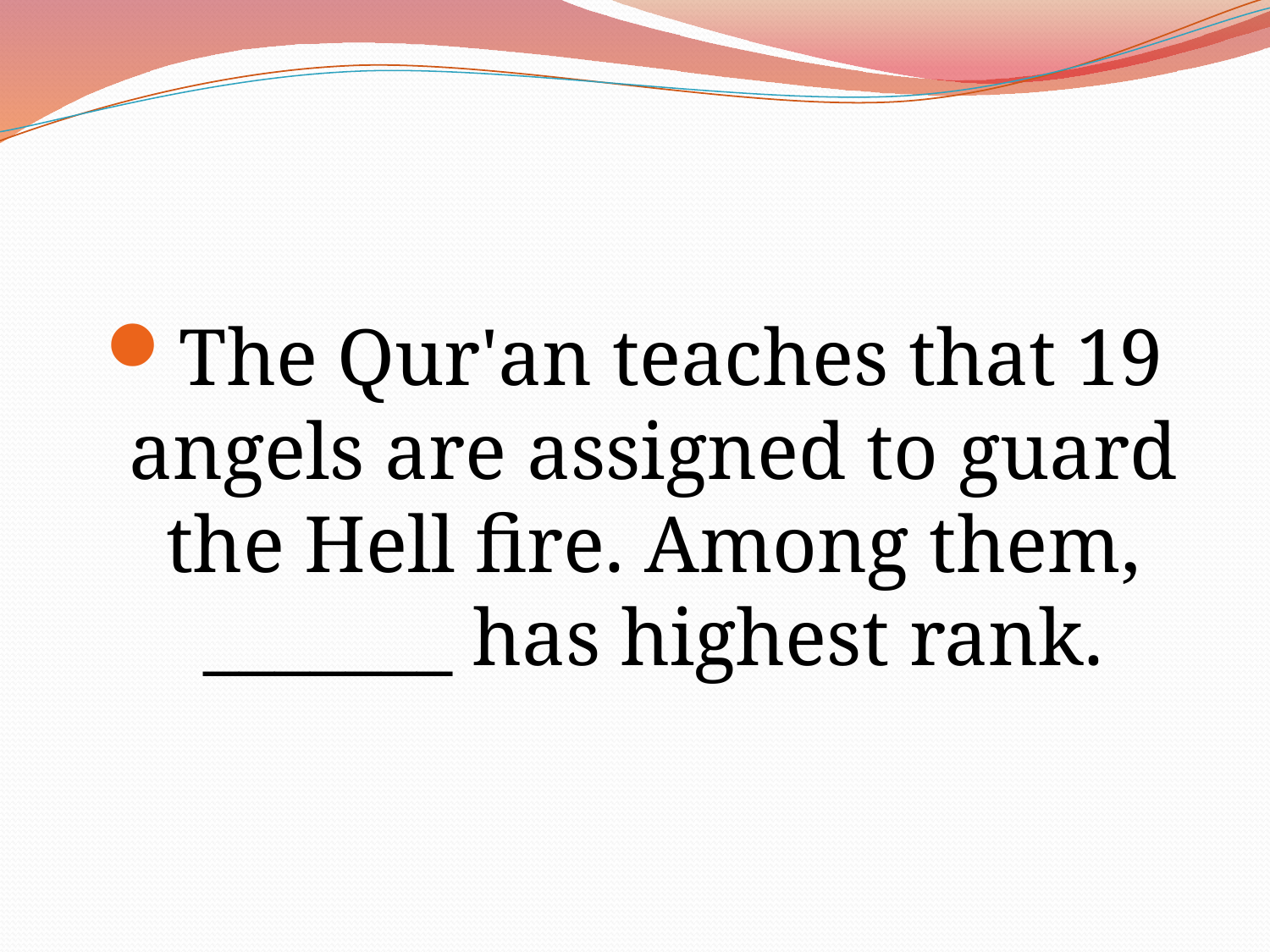

The Qur'an teaches that 19 angels are assigned to guard the Hell fire. Among them, _______ has highest rank.